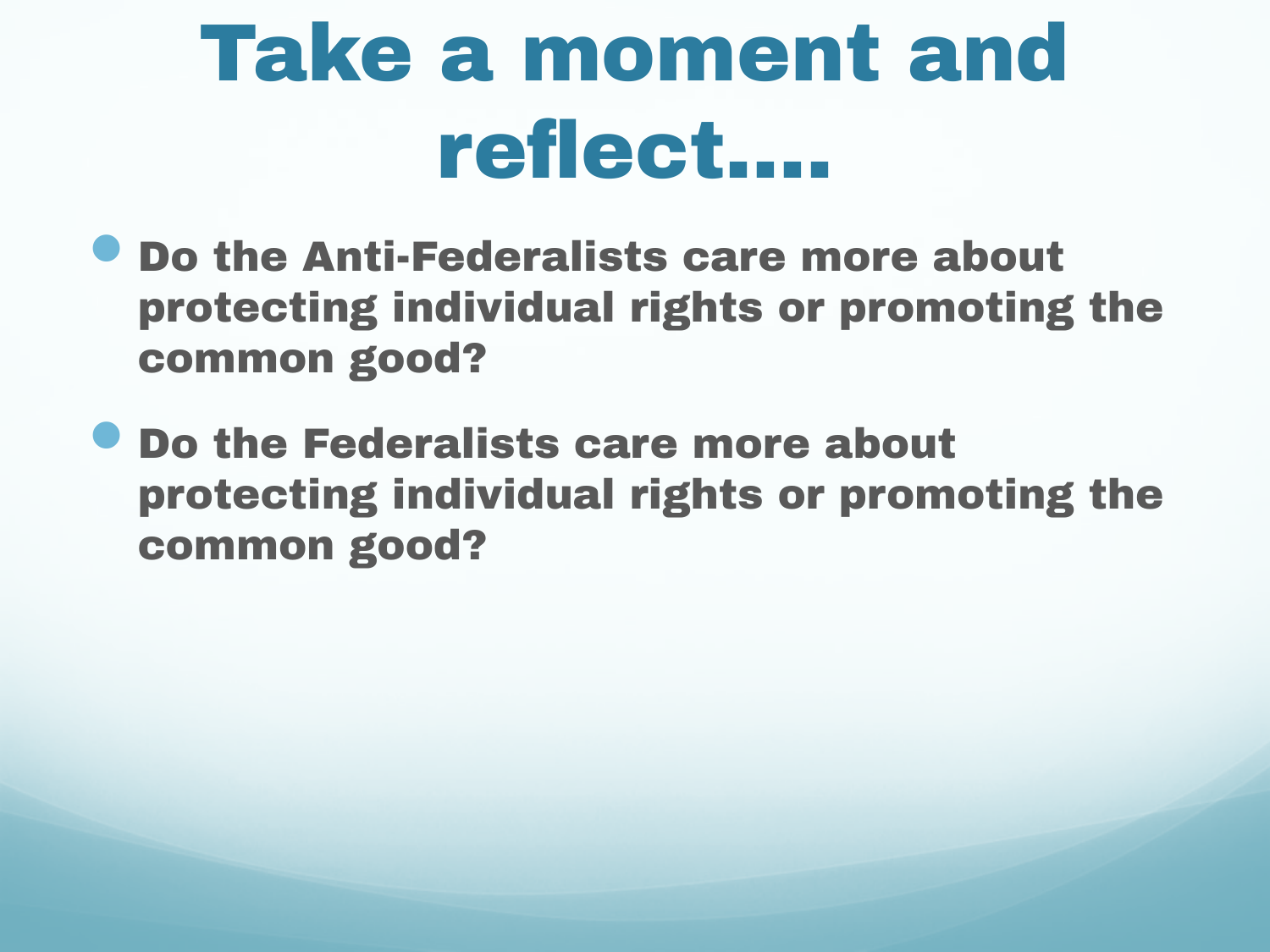

# Take a moment and reflect….
Do the Anti-Federalists care more about protecting individual rights or promoting the common good?
Do the Federalists care more about protecting individual rights or promoting the common good?